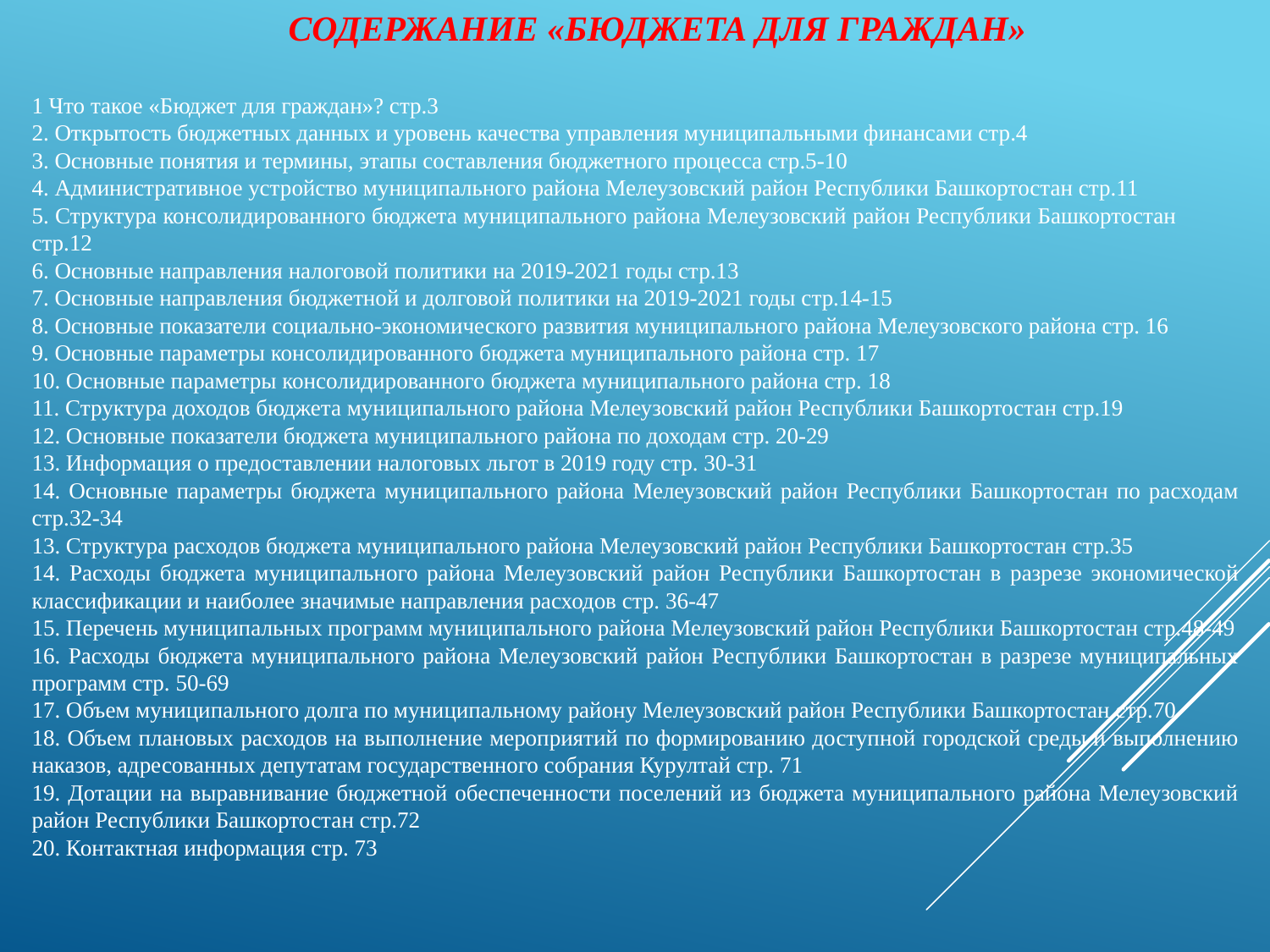

СОДЕРЖАНИЕ «БЮДЖЕТА ДЛЯ ГРАЖДАН»

1 Что такое «Бюджет для граждан»? стр.3
2. Открытость бюджетных данных и уровень качества управления муниципальными финансами стр.4
3. Основные понятия и термины, этапы составления бюджетного процесса стр.5-10
4. Административное устройство муниципального района Мелеузовский район Республики Башкортостан стр.11
5. Структура консолидированного бюджета муниципального района Мелеузовский район Республики Башкортостан           стр.12
6. Основные направления налоговой политики на 2019-2021 годы стр.13
7. Основные направления бюджетной и долговой политики на 2019-2021 годы стр.14-15
8. Основные показатели социально-экономического развития муниципального района Мелеузовского района стр. 16
9. Основные параметры консолидированного бюджета муниципального района стр. 17
10. Основные параметры консолидированного бюджета муниципального района стр. 18
11. Структура доходов бюджета муниципального района Мелеузовский район Республики Башкортостан стр.19
12. Основные показатели бюджета муниципального района по доходам стр. 20-29
13. Информация о предоставлении налоговых льгот в 2019 году стр. 30-31
14. Основные параметры бюджета муниципального района Мелеузовский район Республики Башкортостан по расходам стр.32-34
13. Структура расходов бюджета муниципального района Мелеузовский район Республики Башкортостан стр.35
14. Расходы бюджета муниципального района Мелеузовский район Республики Башкортостан в разрезе экономической классификации и наиболее значимые направления расходов стр. 36-47
15. Перечень муниципальных программ муниципального района Мелеузовский район Республики Башкортостан стр.48-49
16. Расходы бюджета муниципального района Мелеузовский район Республики Башкортостан в разрезе муниципальных программ стр. 50-69
17. Объем муниципального долга по муниципальному району Мелеузовский район Республики Башкортостан стр.70
18. Объем плановых расходов на выполнение мероприятий по формированию доступной городской среды и выполнению наказов, адресованных депутатам государственного собрания Курултай стр. 71
19. Дотации на выравнивание бюджетной обеспеченности поселений из бюджета муниципального района Мелеузовский район Республики Башкортостан стр.72
20. Контактная информация стр. 73